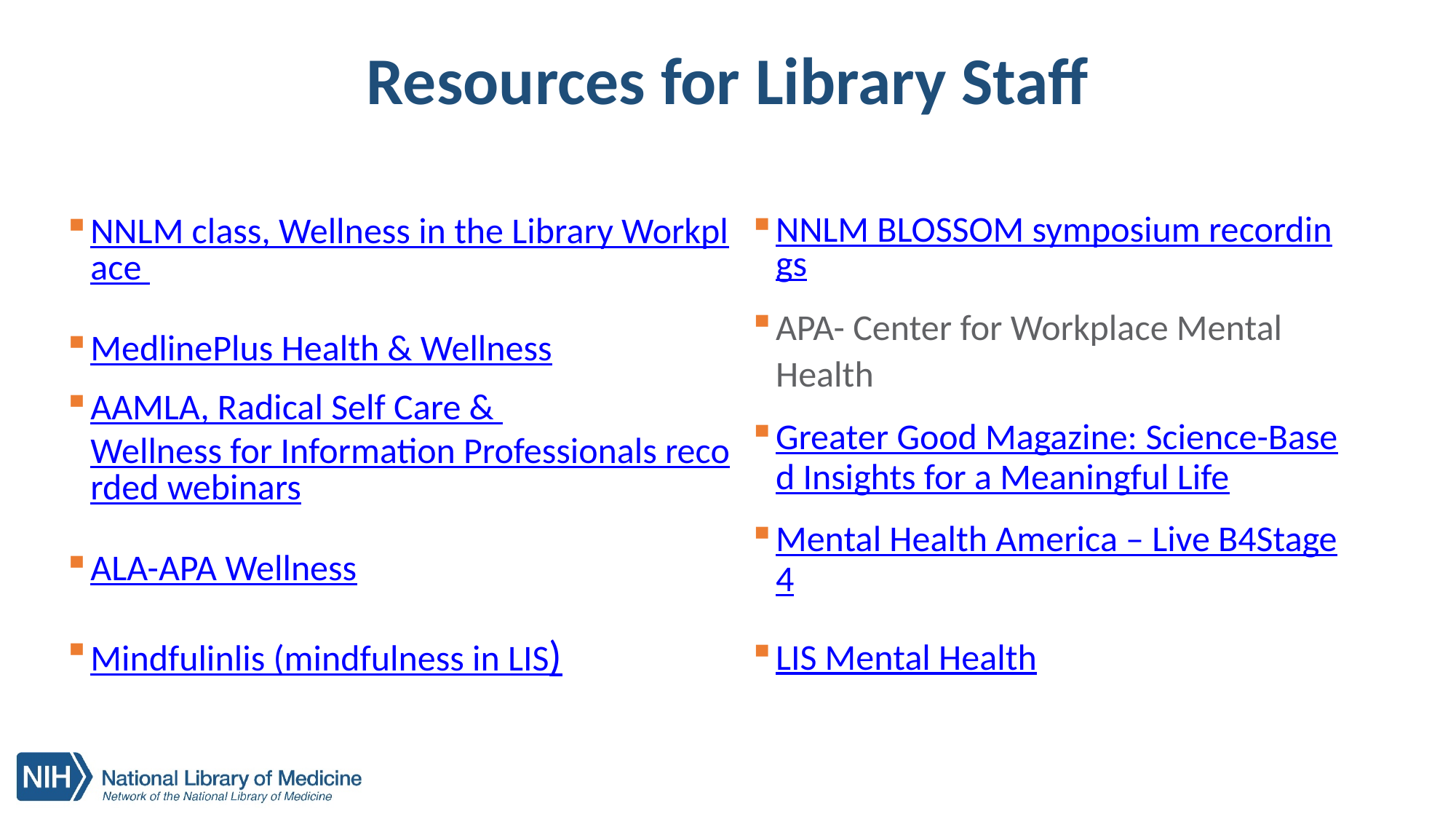

# Resources for Library Staff
NNLM BLOSSOM symposium recordings
APA- Center for Workplace Mental Health
Greater Good Magazine: Science-Based Insights for a Meaningful Life
Mental Health America – Live B4Stage4
LIS Mental Health
NNLM class, Wellness in the Library Workplace
MedlinePlus Health & Wellness
AAMLA, Radical Self Care & Wellness for Information Professionals recorded webinars
ALA-APA Wellness
Mindfulinlis (mindfulness in LIS)